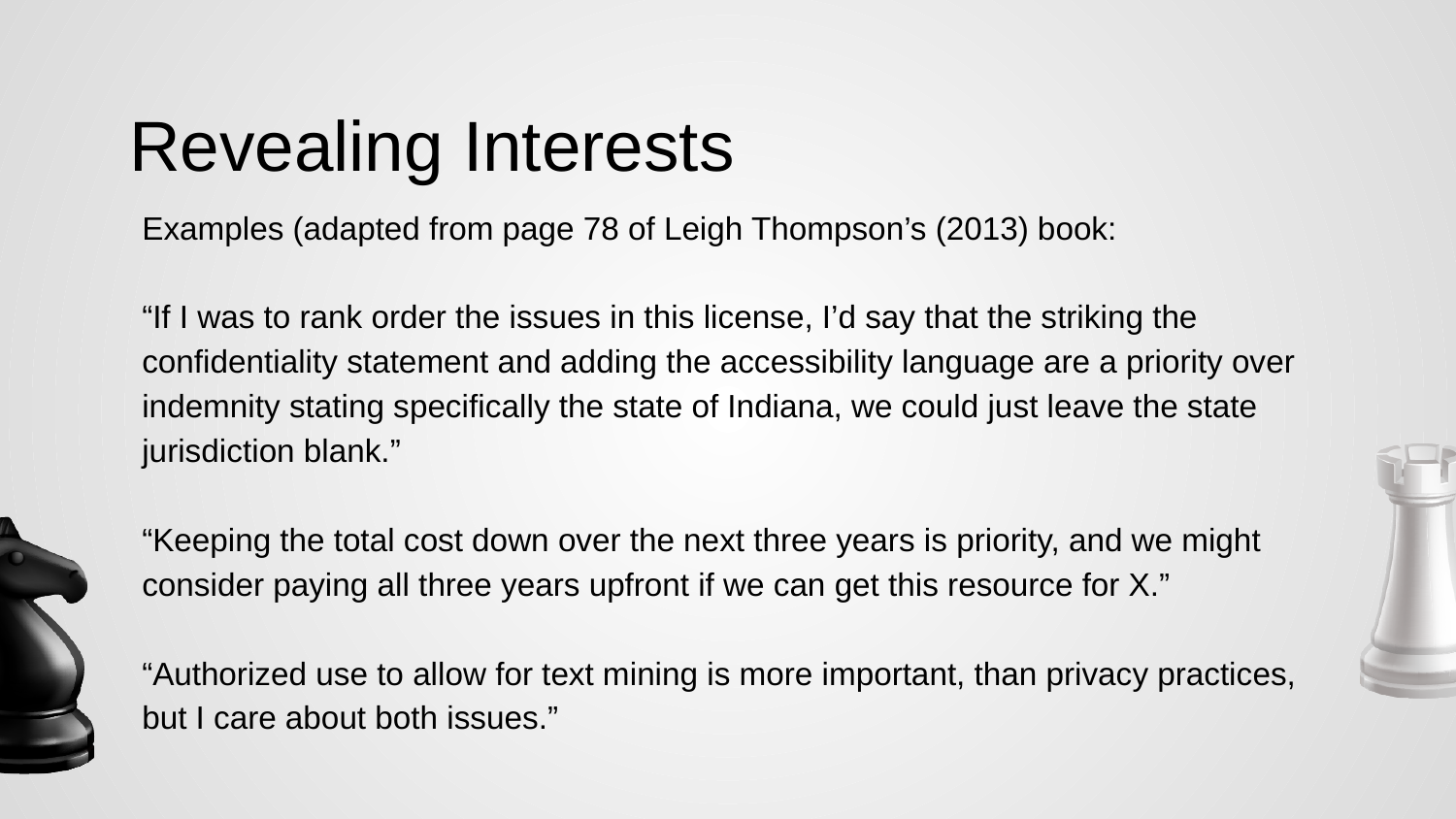

# Revealing Interests
Examples (adapted from page 78 of Leigh Thompson’s (2013) book:

“If I was to rank order the issues in this license, I’d say that the striking the confidentiality statement and adding the accessibility language are a priority over indemnity stating specifically the state of Indiana, we could just leave the state jurisdiction blank.”

“Keeping the total cost down over the next three years is priority, and we might consider paying all three years upfront if we can get this resource for X.”

“Authorized use to allow for text mining is more important, than privacy practices, but I care about both issues.”